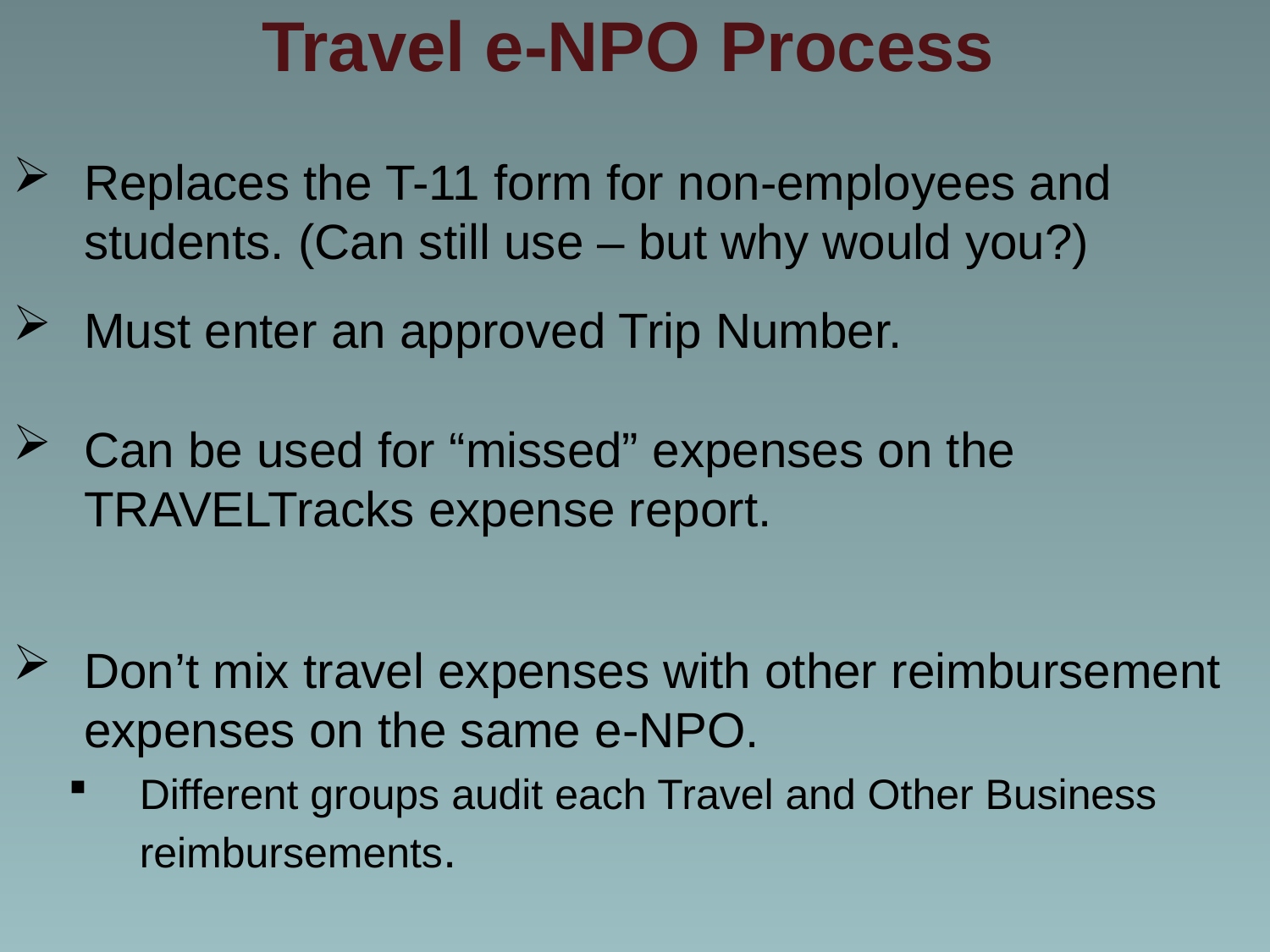

# Travel e-NPO Process

Replaces the T-11 form for non-employees and students. (Can still use – but why would you?)

Must enter an approved Trip Number.

Can be used for “missed” expenses on the TRAVELTracks expense report.

Don’t mix travel expenses with other reimbursement expenses on the same e-NPO.
Different groups audit each Travel and Other Business reimbursements.